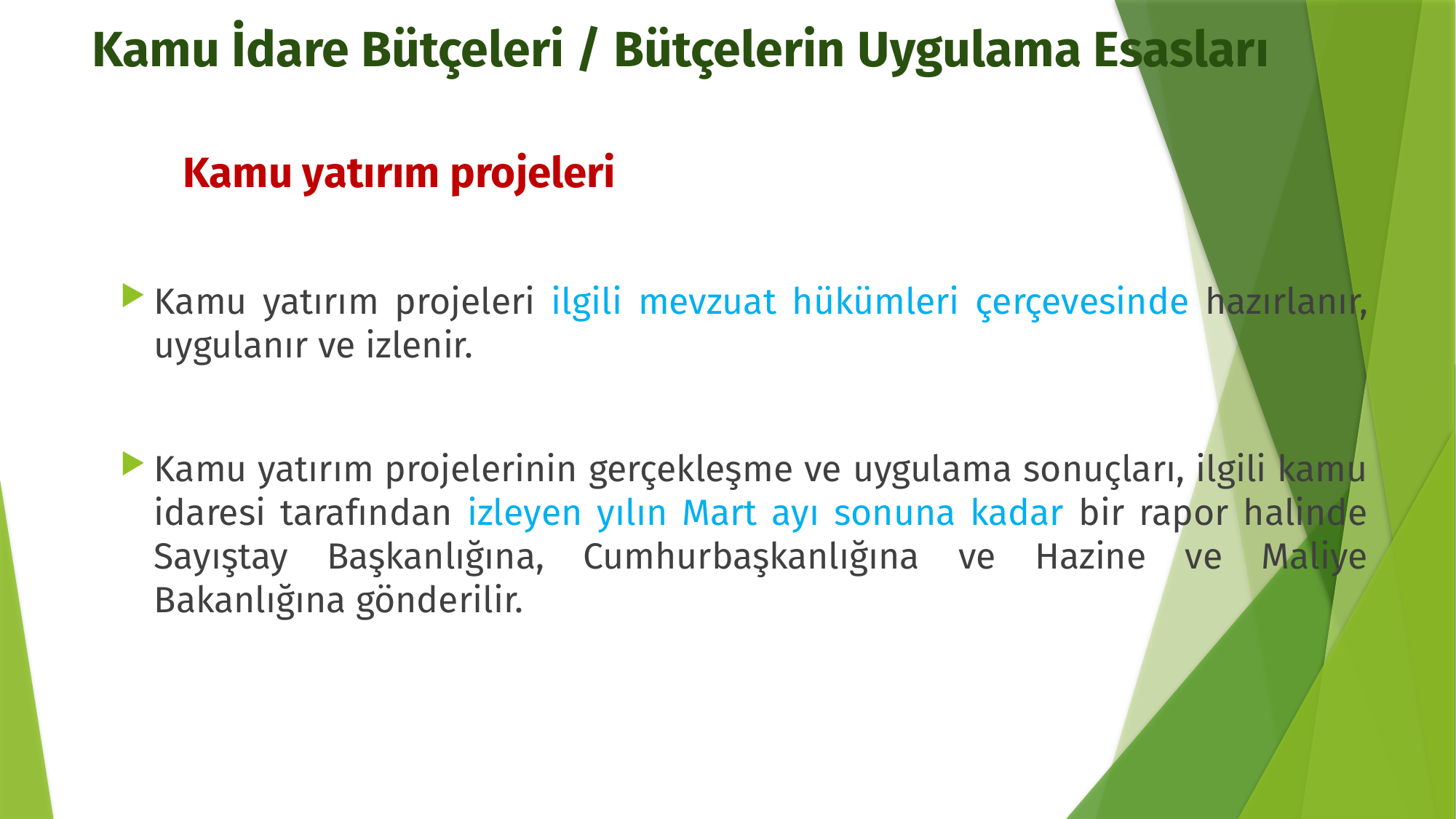

# Kamu İdare Bütçeleri / Bütçelerin Uygulama Esasları
	 Kamu yatırım projeleri

Kamu yatırım projeleri ilgili mevzuat hükümleri çerçevesinde hazırlanır, uygulanır ve izlenir.

Kamu yatırım projelerinin gerçekleşme ve uygulama sonuçları, ilgili kamu idaresi tarafından izleyen yılın Mart ayı sonuna kadar bir rapor halinde Sayıştay Başkanlığına, Cumhurbaşkanlığına ve Hazine ve Maliye Bakanlığına gönderilir.